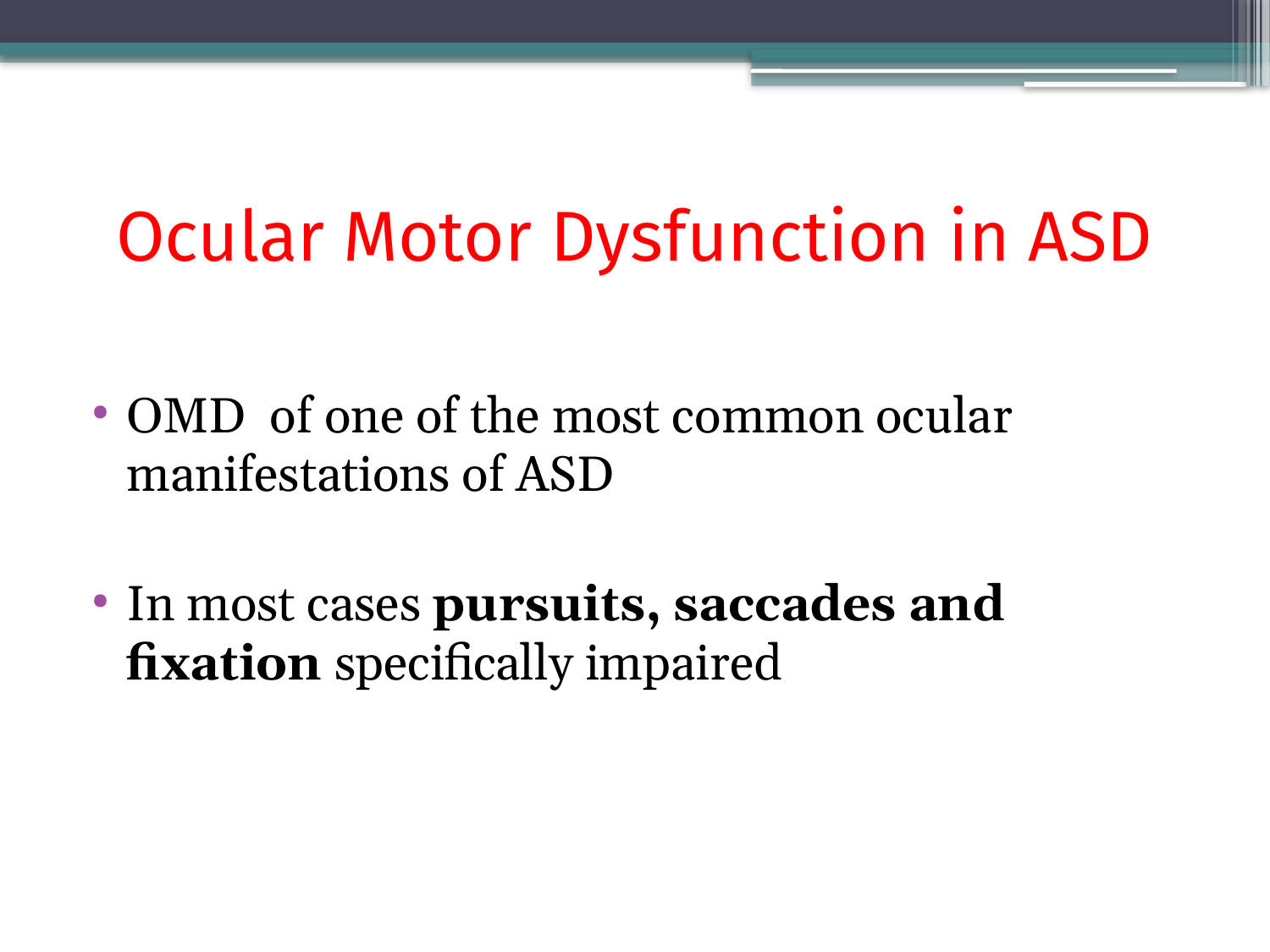

# Ocular Motor Dysfunction in ASD

OMD  of one of the most common ocular manifestations of ASD

In most cases pursuits, saccades and fixation specifically impaired